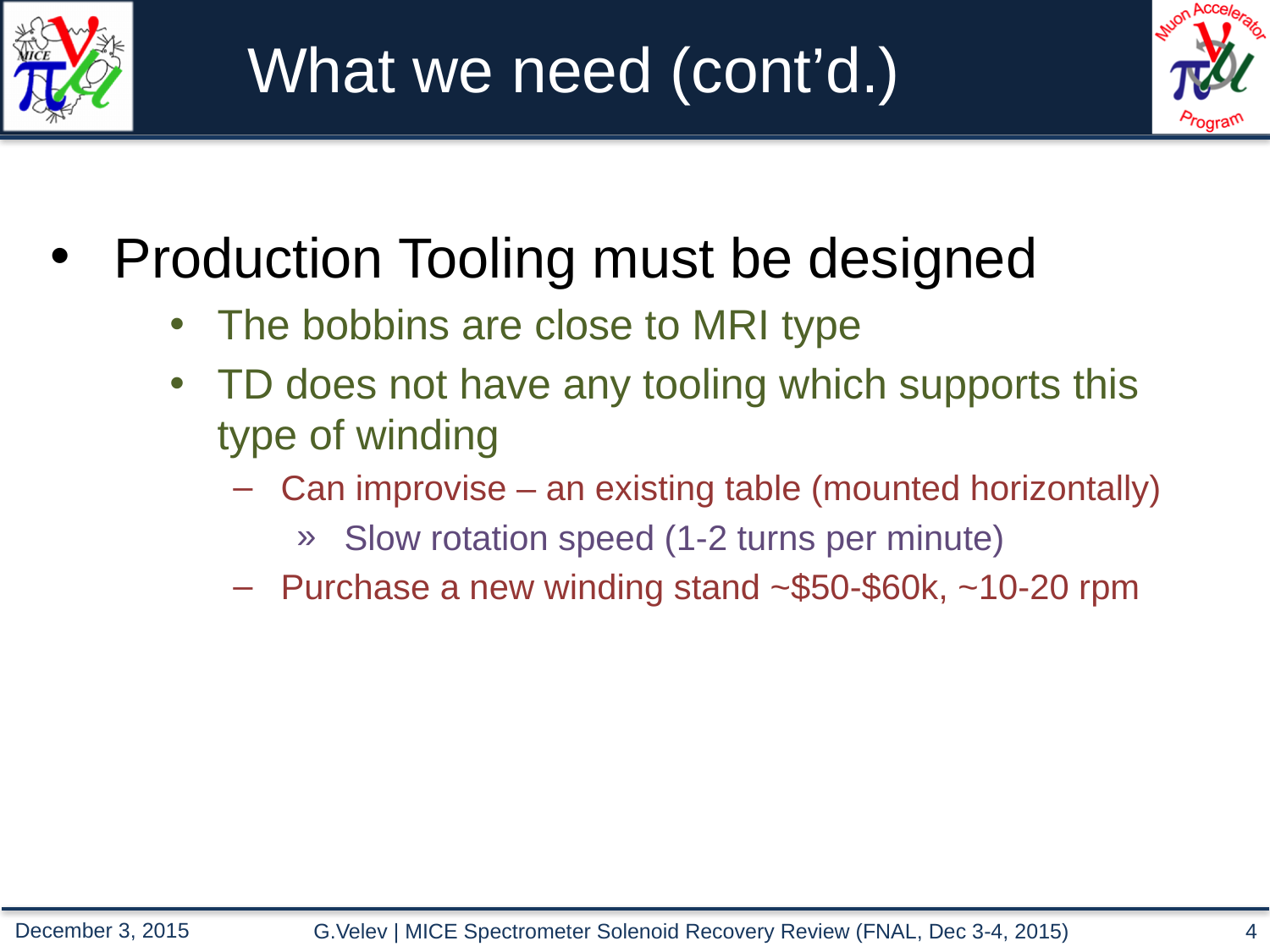

# What we need (cont’d.)
Production Tooling must be designed
The bobbins are close to MRI type
TD does not have any tooling which supports this type of winding
Can improvise – an existing table (mounted horizontally)
Slow rotation speed (1-2 turns per minute)
Purchase a new winding stand ~$50-$60k, ~10-20 rpm
G.Velev | MICE Spectrometer Solenoid Recovery Review (FNAL, Dec 3-4, 2015)
4
December 3, 2015